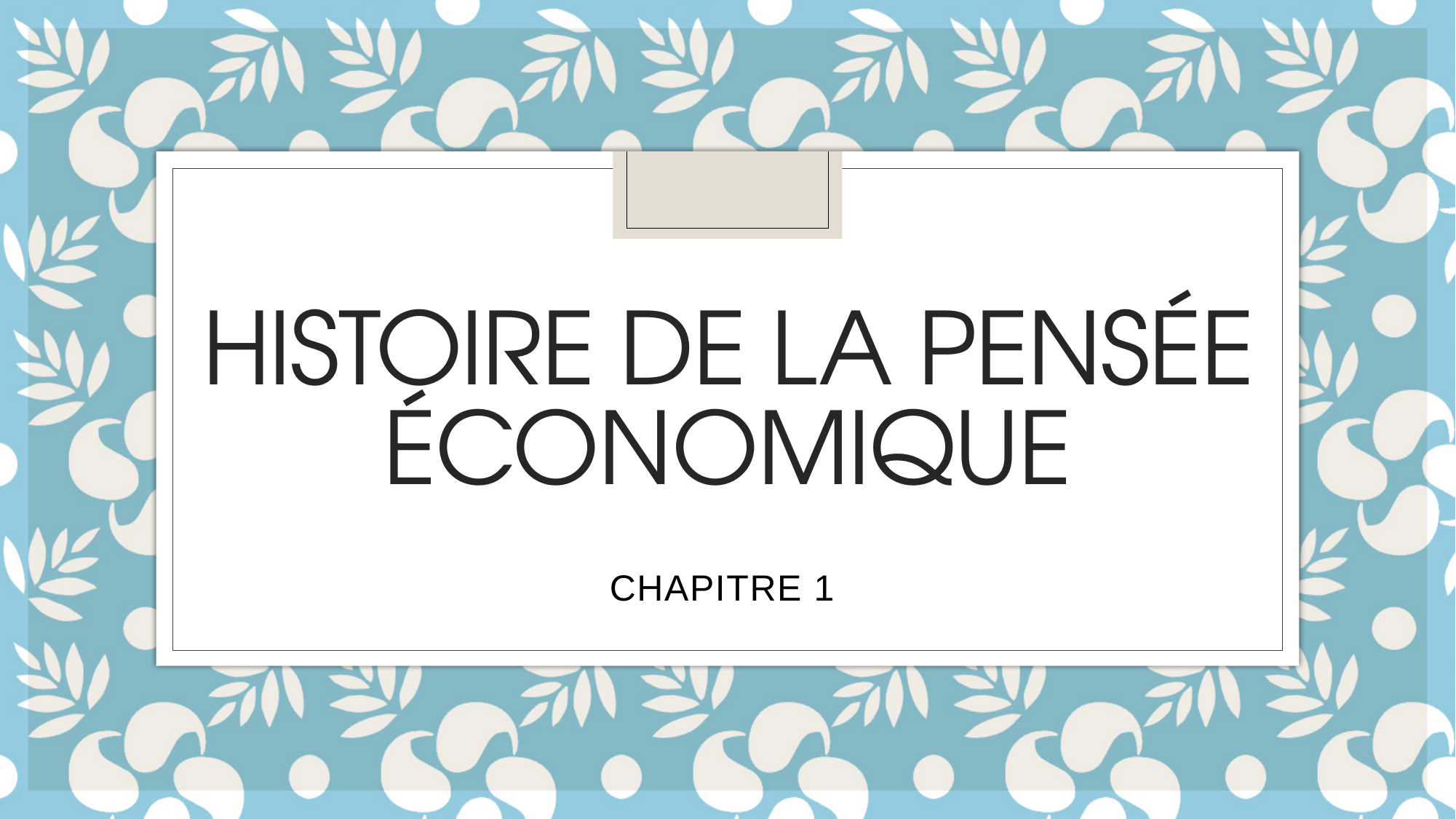

# Histoire de la pensée économique
CHAPITRE 1